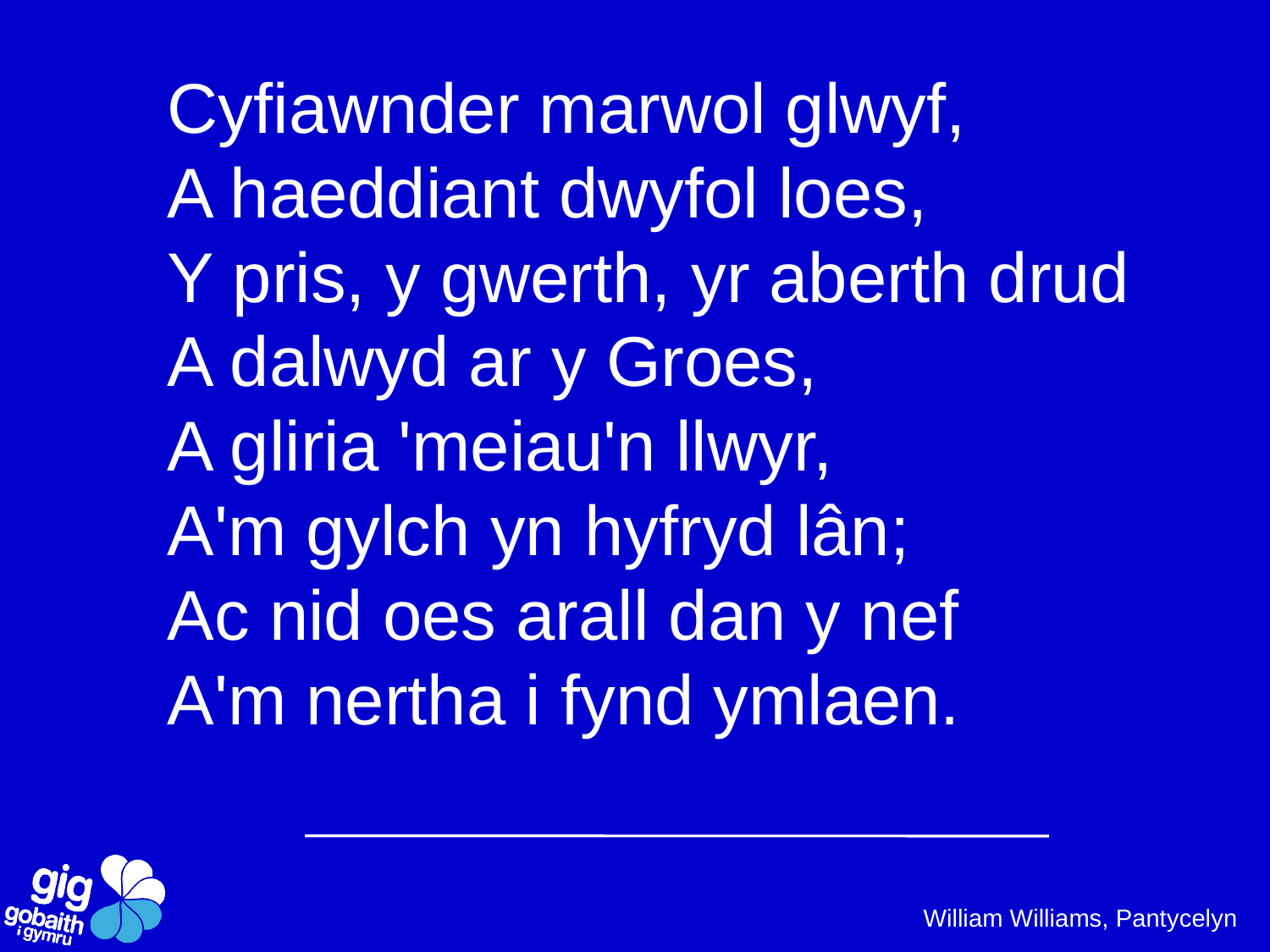

Cyfiawnder marwol glwyf,
A haeddiant dwyfol loes,
Y pris, y gwerth, yr aberth drud
A dalwyd ar y Groes,
A gliria 'meiau'n llwyr,
A'm gylch yn hyfryd lân;
Ac nid oes arall dan y nef
A'm nertha i fynd ymlaen.
William Williams, Pantycelyn